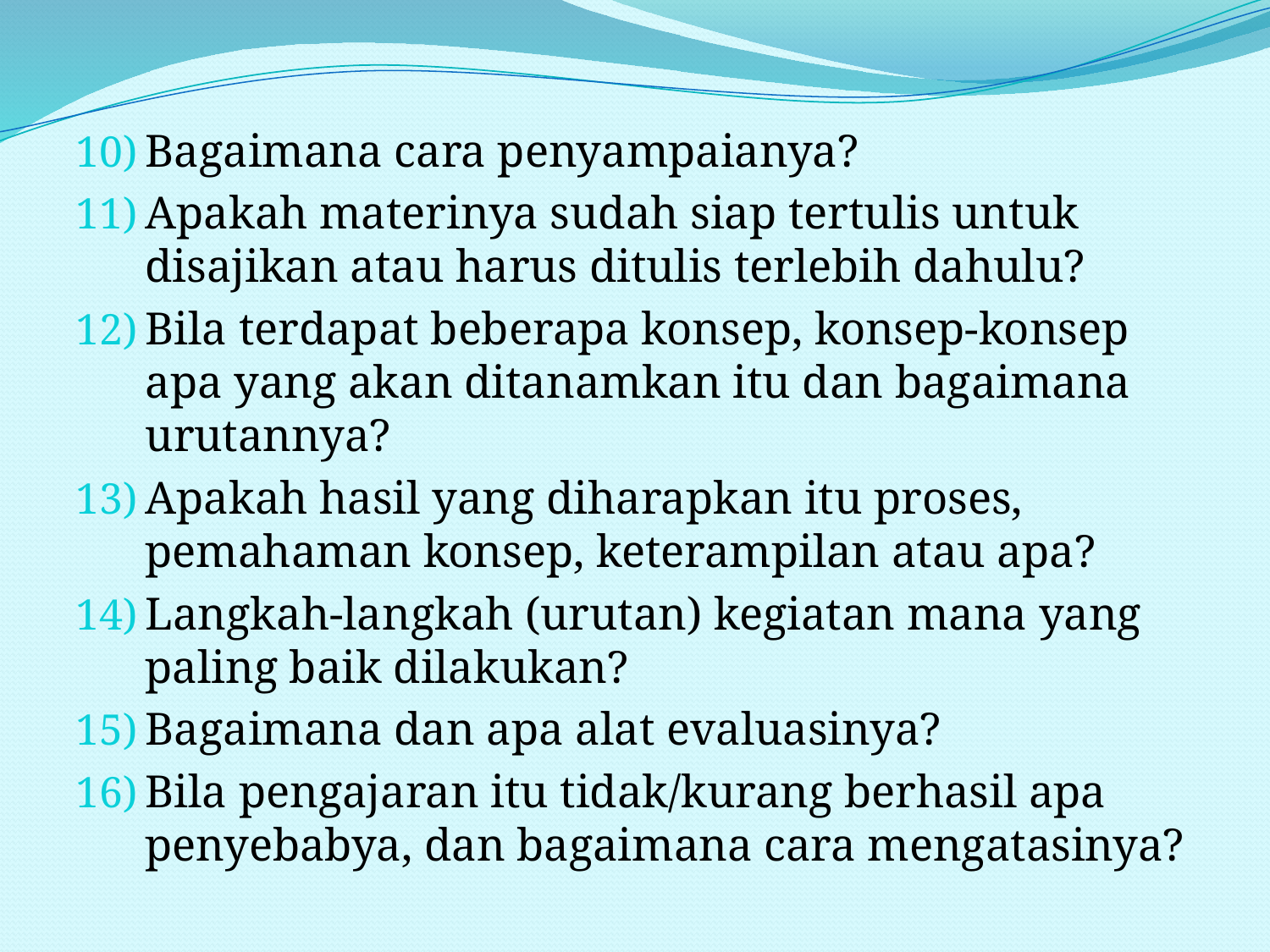

#
Bagaimana cara penyampaianya?
Apakah materinya sudah siap tertulis untuk disajikan atau harus ditulis terlebih dahulu?
Bila terdapat beberapa konsep, konsep-konsep apa yang akan ditanamkan itu dan bagaimana urutannya?
Apakah hasil yang diharapkan itu proses, pemahaman konsep, keterampilan atau apa?
Langkah-langkah (urutan) kegiatan mana yang paling baik dilakukan?
Bagaimana dan apa alat evaluasinya?
Bila pengajaran itu tidak/kurang berhasil apa penyebabya, dan bagaimana cara mengatasinya?